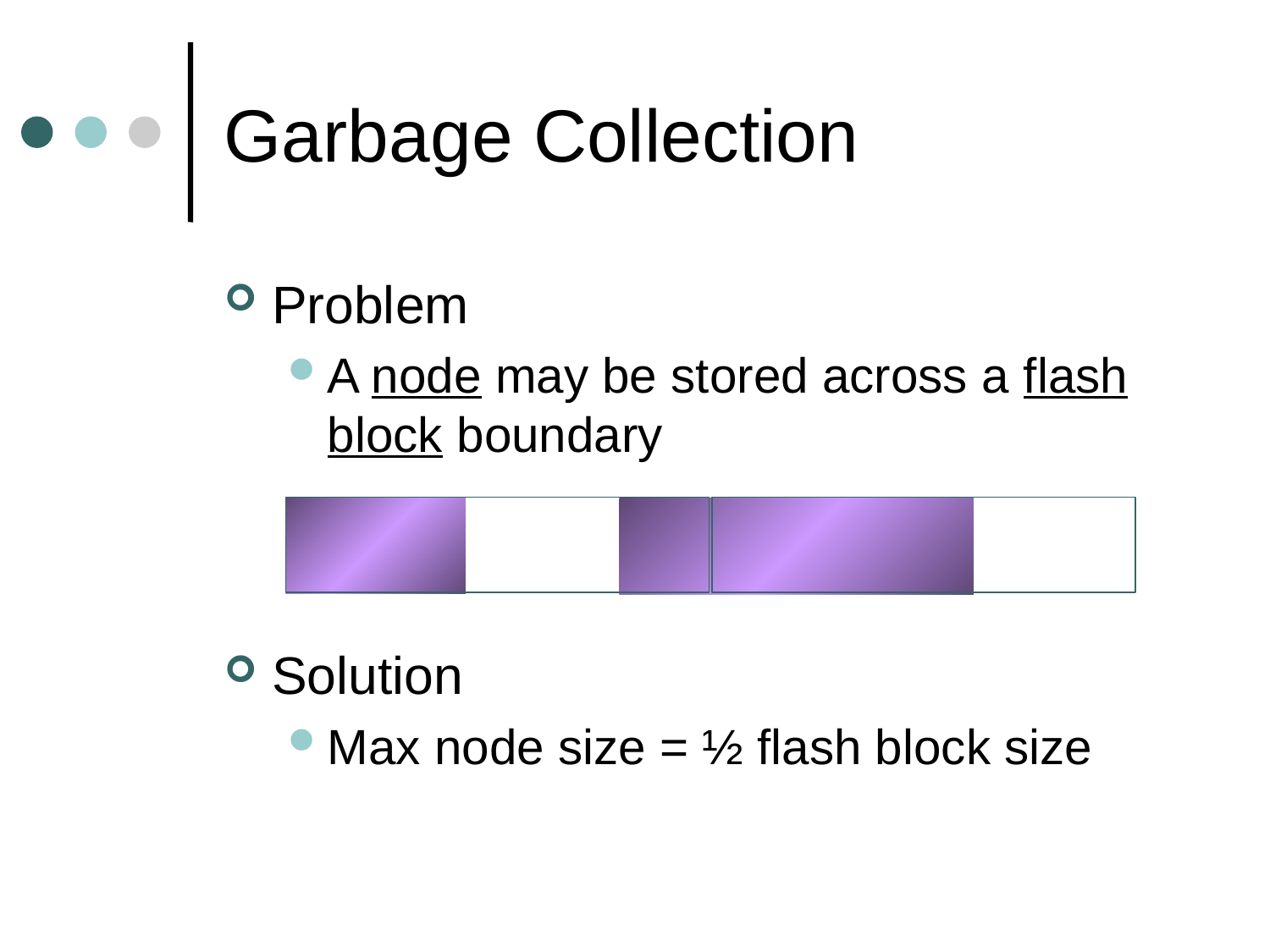

# Garbage Collection
Problem
A node may be stored across a flash block boundary

Solution
Max node size = ½ flash block size